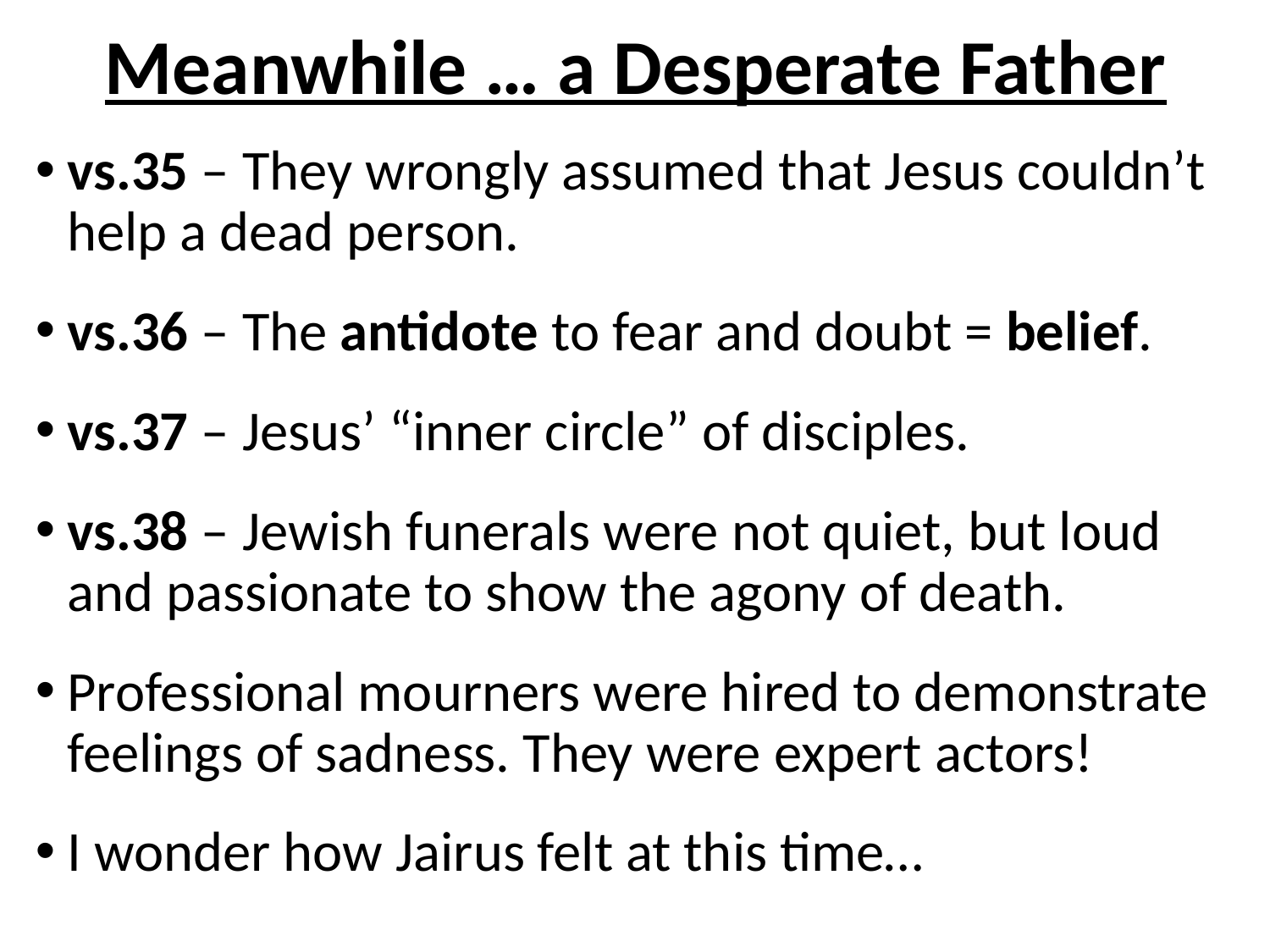

# Meanwhile … a Desperate Father
vs.35 – They wrongly assumed that Jesus couldn’t help a dead person.
vs.36 – The antidote to fear and doubt = belief.
vs.37 – Jesus’ “inner circle” of disciples.
vs.38 – Jewish funerals were not quiet, but loud and passionate to show the agony of death.
Professional mourners were hired to demonstrate feelings of sadness. They were expert actors!
I wonder how Jairus felt at this time…